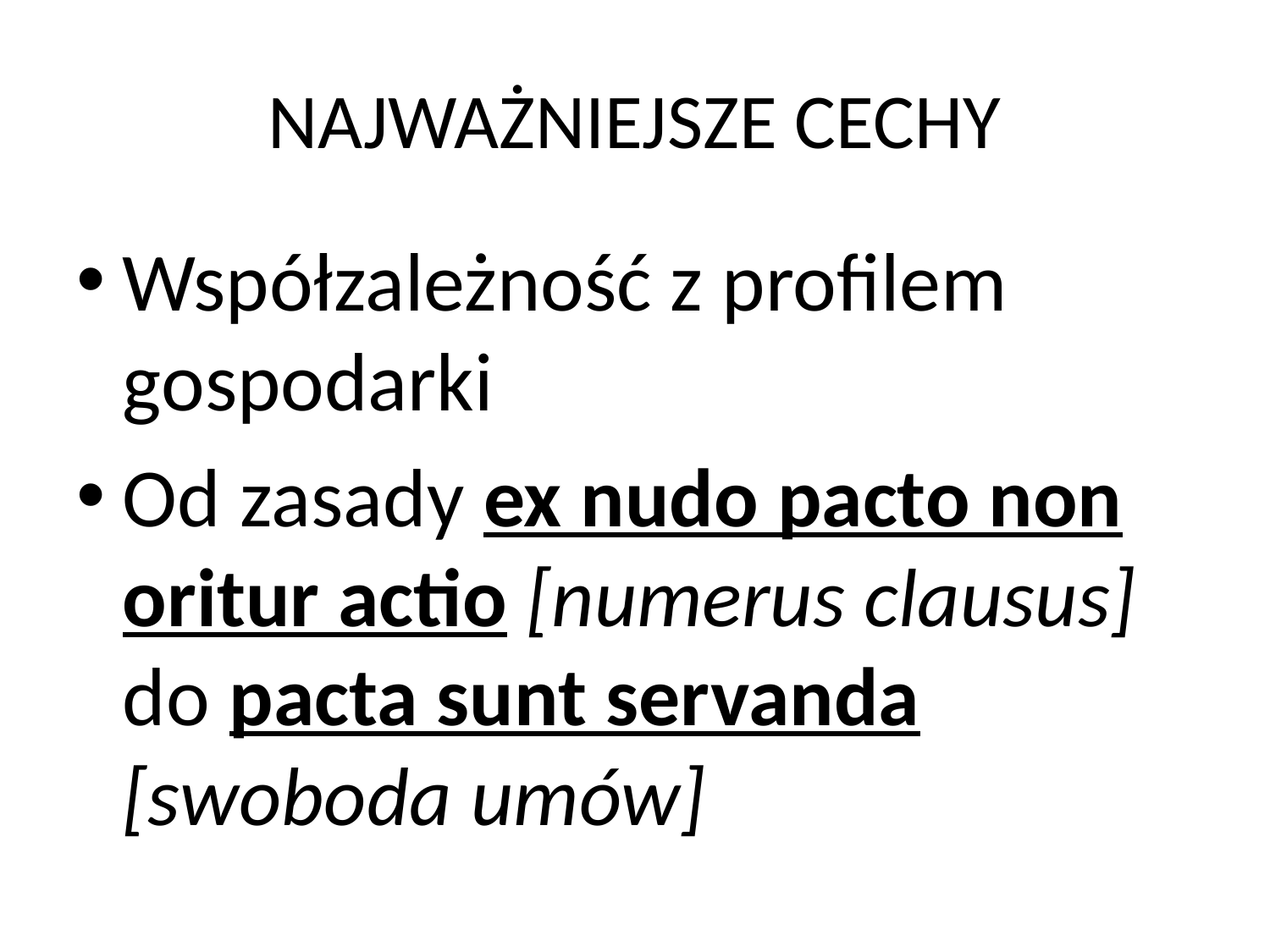

# NAJWAŻNIEJSZE CECHY
Współzależność z profilem gospodarki
Od zasady ex nudo pacto non oritur actio [numerus clausus] do pacta sunt servanda [swoboda umów]